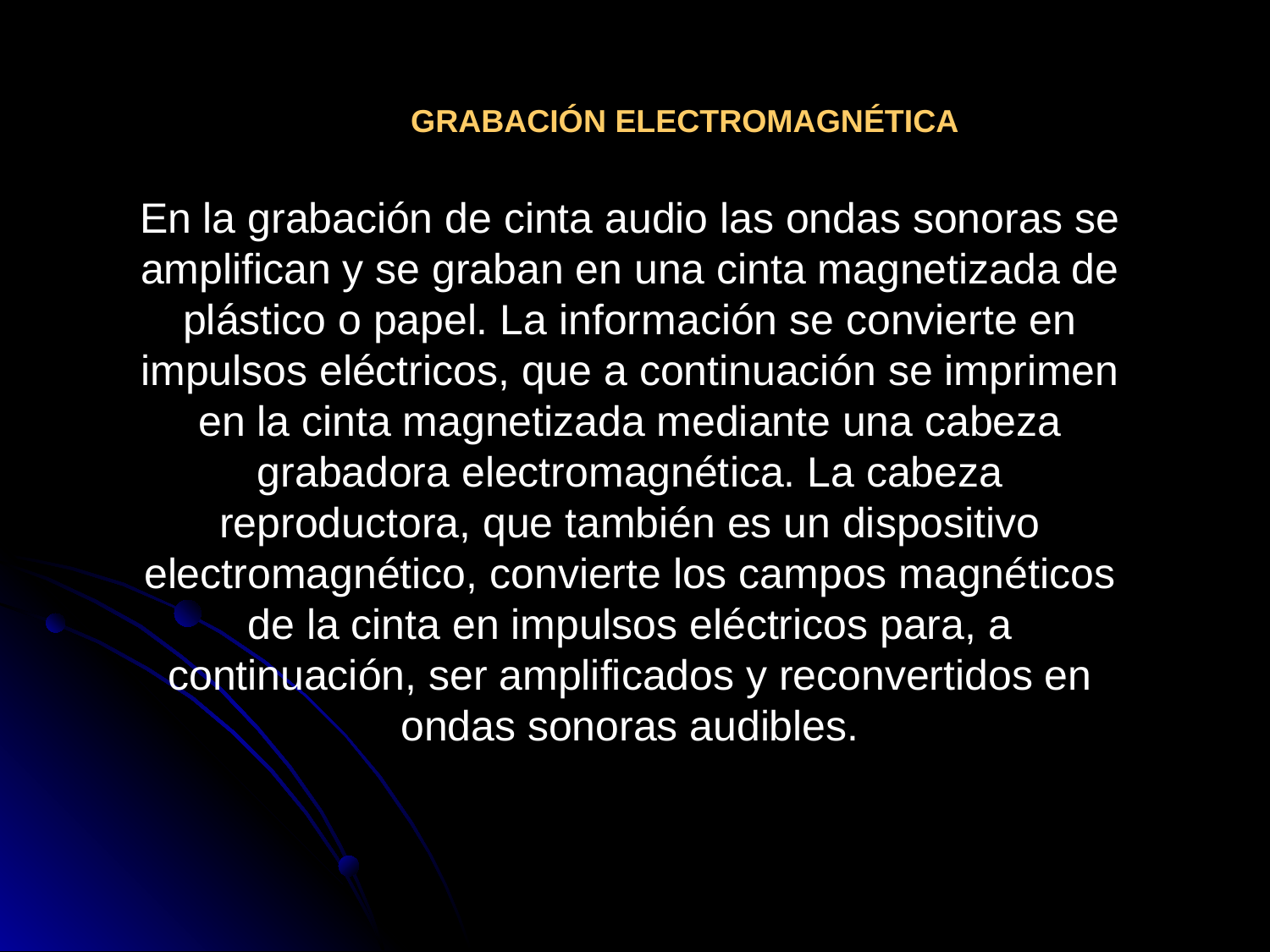

GRABACIÓN ELECTROMAGNÉTICA
En la grabación de cinta audio las ondas sonoras se amplifican y se graban en una cinta magnetizada de plástico o papel. La información se convierte en impulsos eléctricos, que a continuación se imprimen en la cinta magnetizada mediante una cabeza grabadora electromagnética. La cabeza reproductora, que también es un dispositivo electromagnético, convierte los campos magnéticos de la cinta en impulsos eléctricos para, a continuación, ser amplificados y reconvertidos en ondas sonoras audibles.